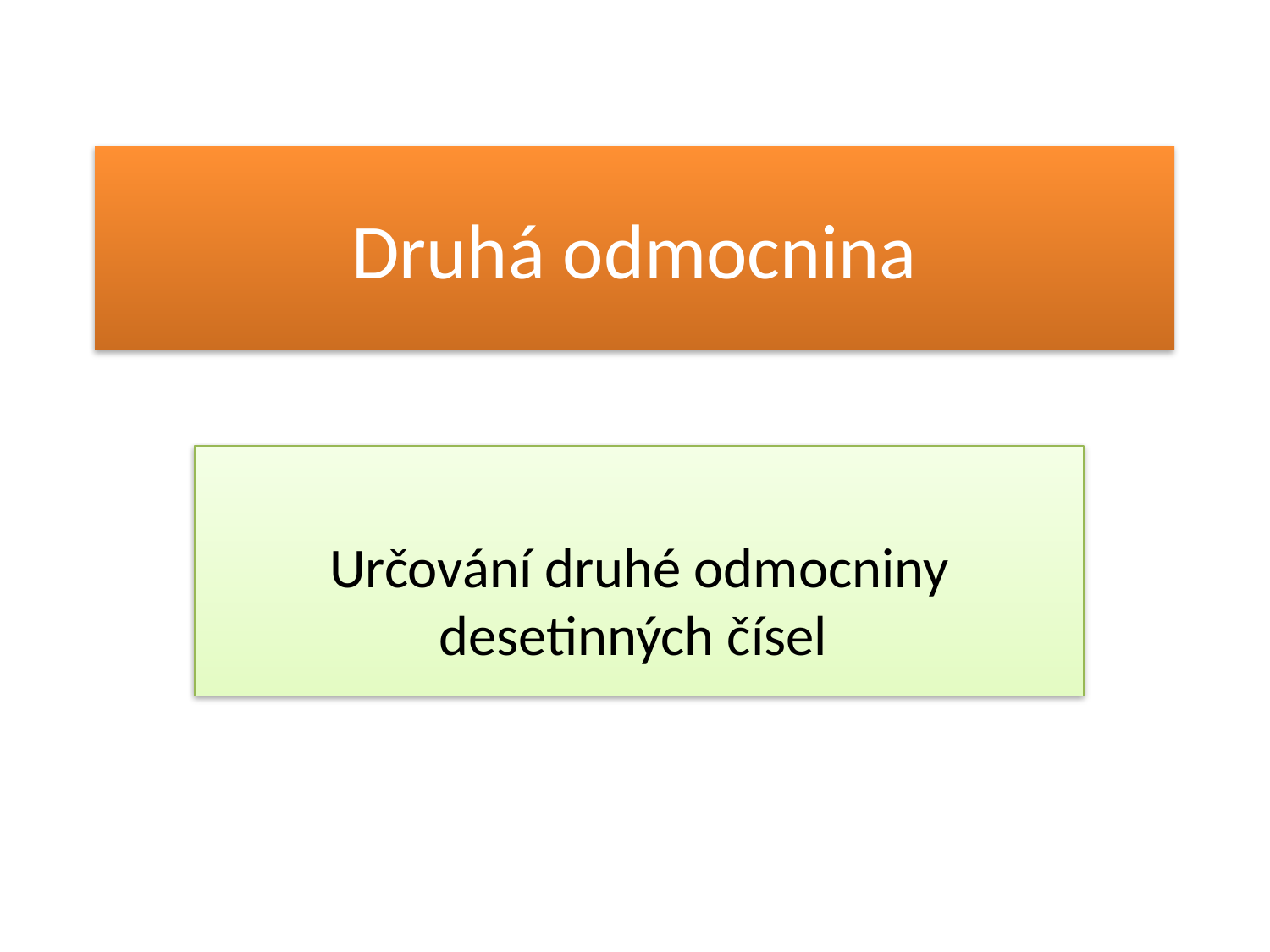

# Druhá odmocnina

Určování druhé odmocniny desetinných čísel